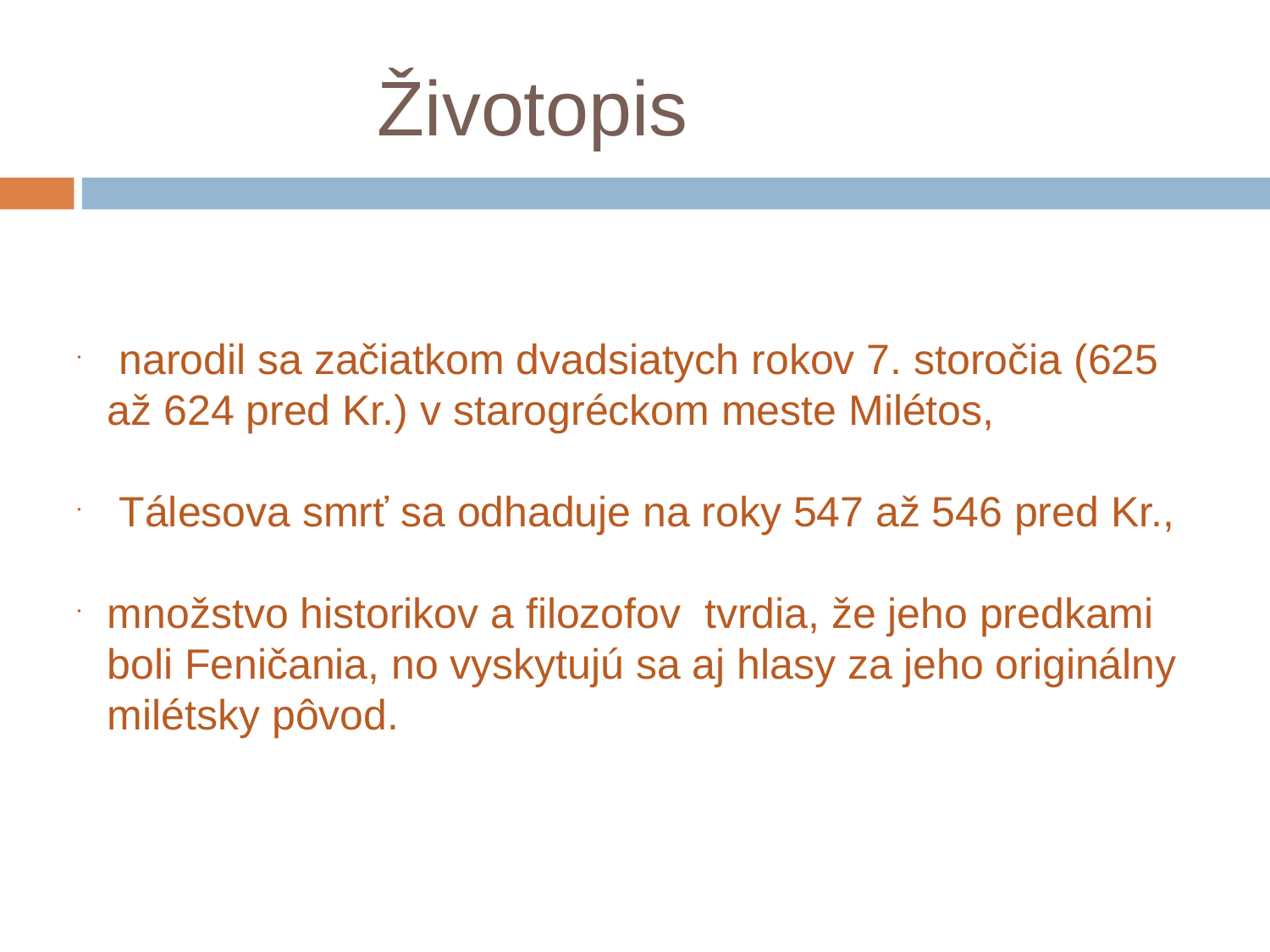

Životopis
 narodil sa začiatkom dvadsiatych rokov 7. storočia (625 až 624 pred Kr.) v starogréckom meste Milétos,

 Tálesova smrť sa odhaduje na roky 547 až 546 pred Kr.,

množstvo historikov a filozofov  tvrdia, že jeho predkami boli Feničania, no vyskytujú sa aj hlasy za jeho originálny milétsky pôvod.